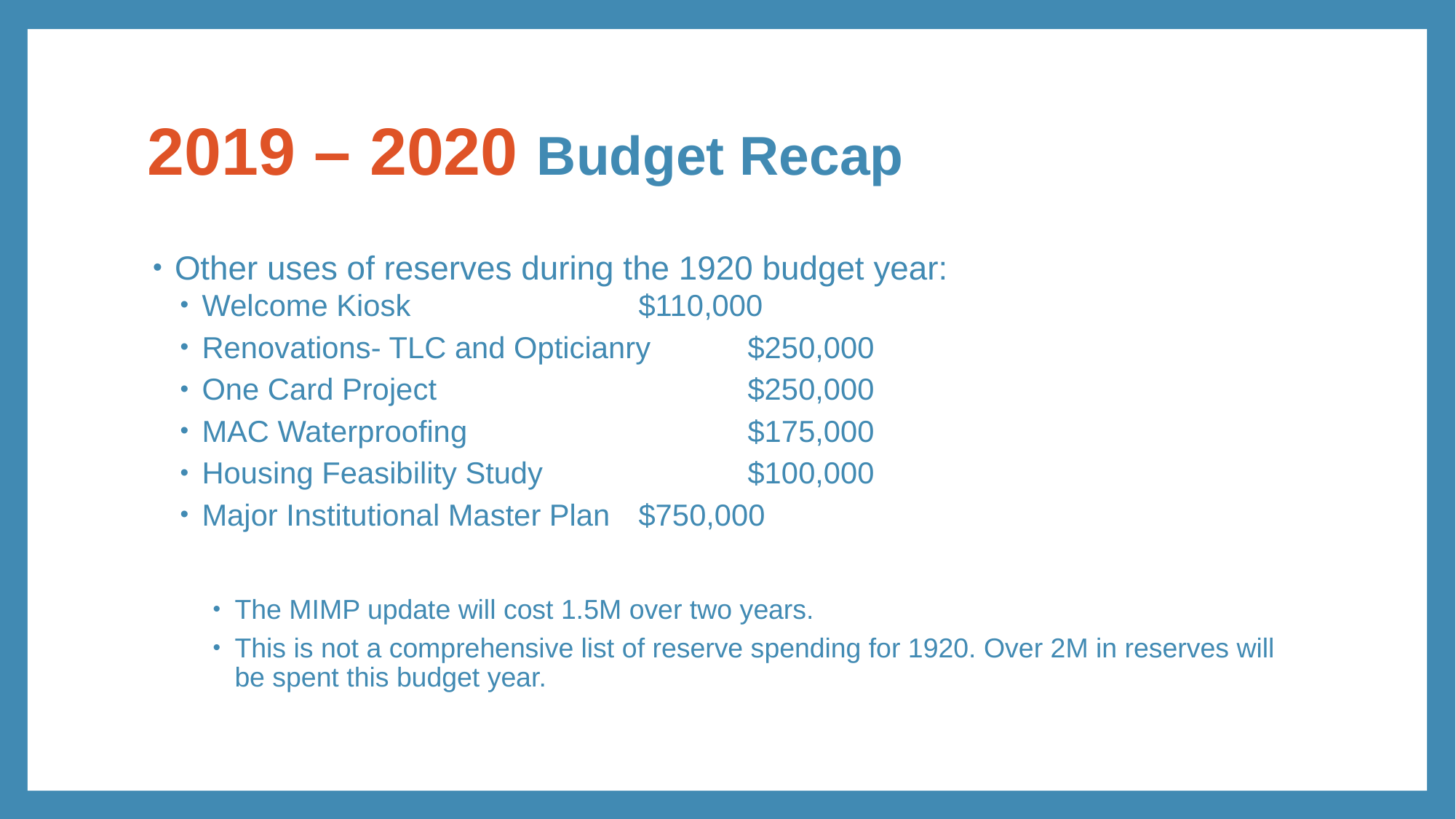

# 2019 – 2020 Budget Recap
Other uses of reserves during the 1920 budget year:
Welcome Kiosk			$110,000
Renovations- TLC and Opticianry	$250,000
One Card Project 			$250,000
MAC Waterproofing			$175,000
Housing Feasibility Study		$100,000
Major Institutional Master Plan	$750,000

The MIMP update will cost 1.5M over two years.
This is not a comprehensive list of reserve spending for 1920. Over 2M in reserves will be spent this budget year.